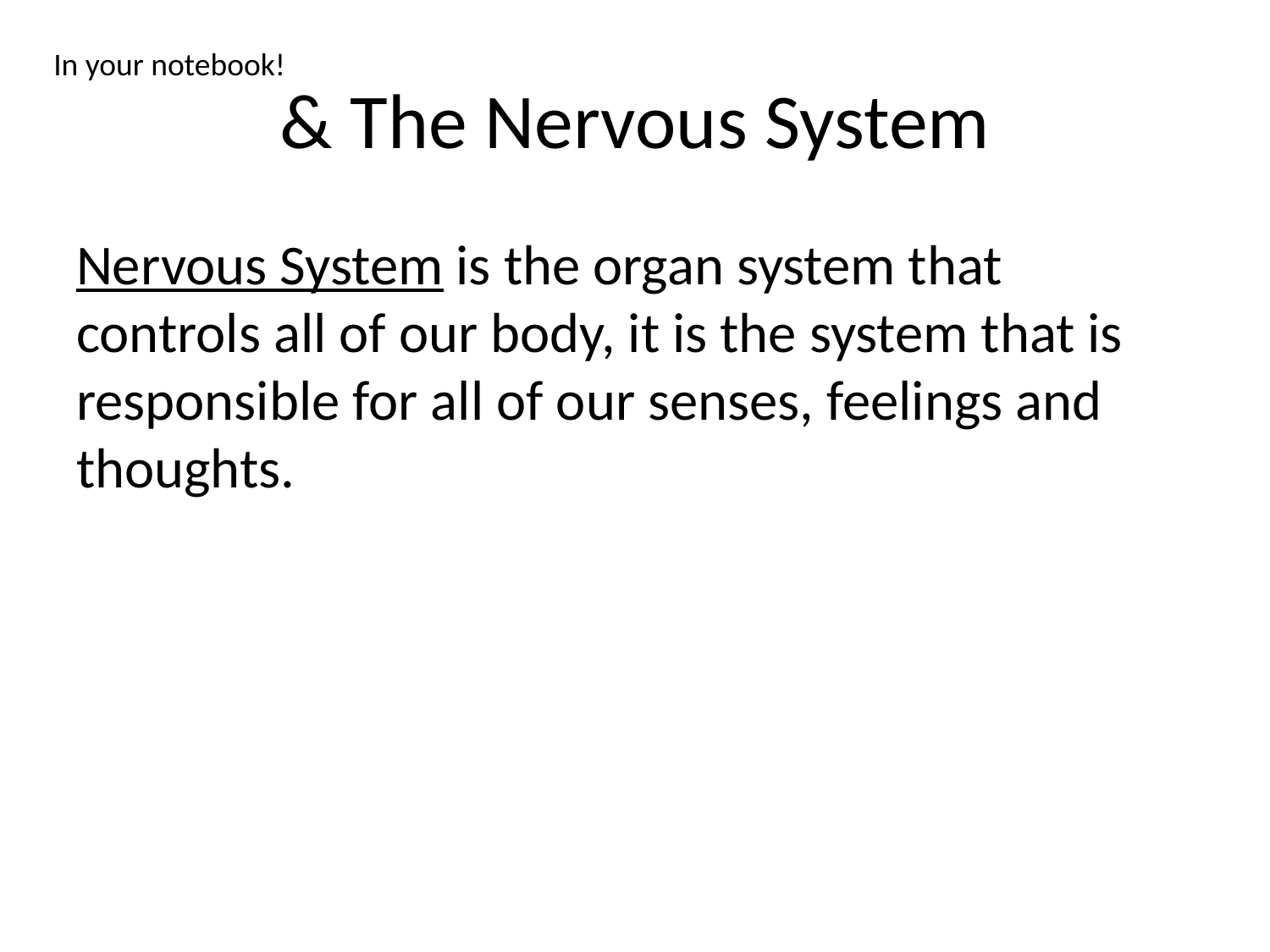

In your notebook!
# & The Nervous System
Nervous System is the organ system that controls all of our body, it is the system that is responsible for all of our senses, feelings and thoughts.